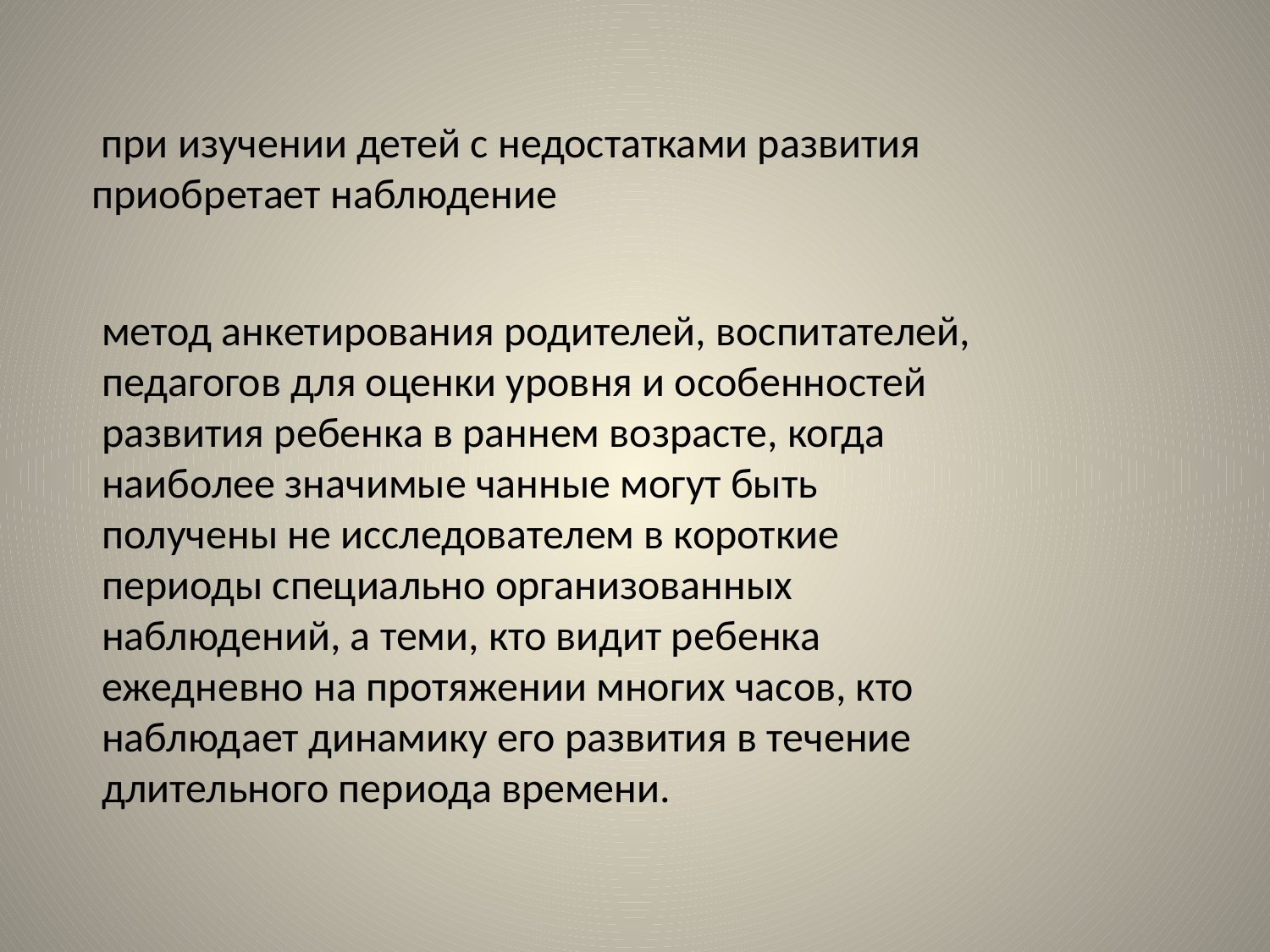

при изучении детей с недостатками развития приобретает наблюдение
метод анкетирования родите­лей, воспитателей, педагогов для оценки уровня и особенностей развития ребенка в раннем возрасте, когда наиболее значимые чанные могут быть получены не исследователем в короткие периоды специально организованных наблюдений, а теми, кто видит ребенка ежедневно на протяжении многих часов, кто наблюдает динамику его развития в течение длительного периода времени.